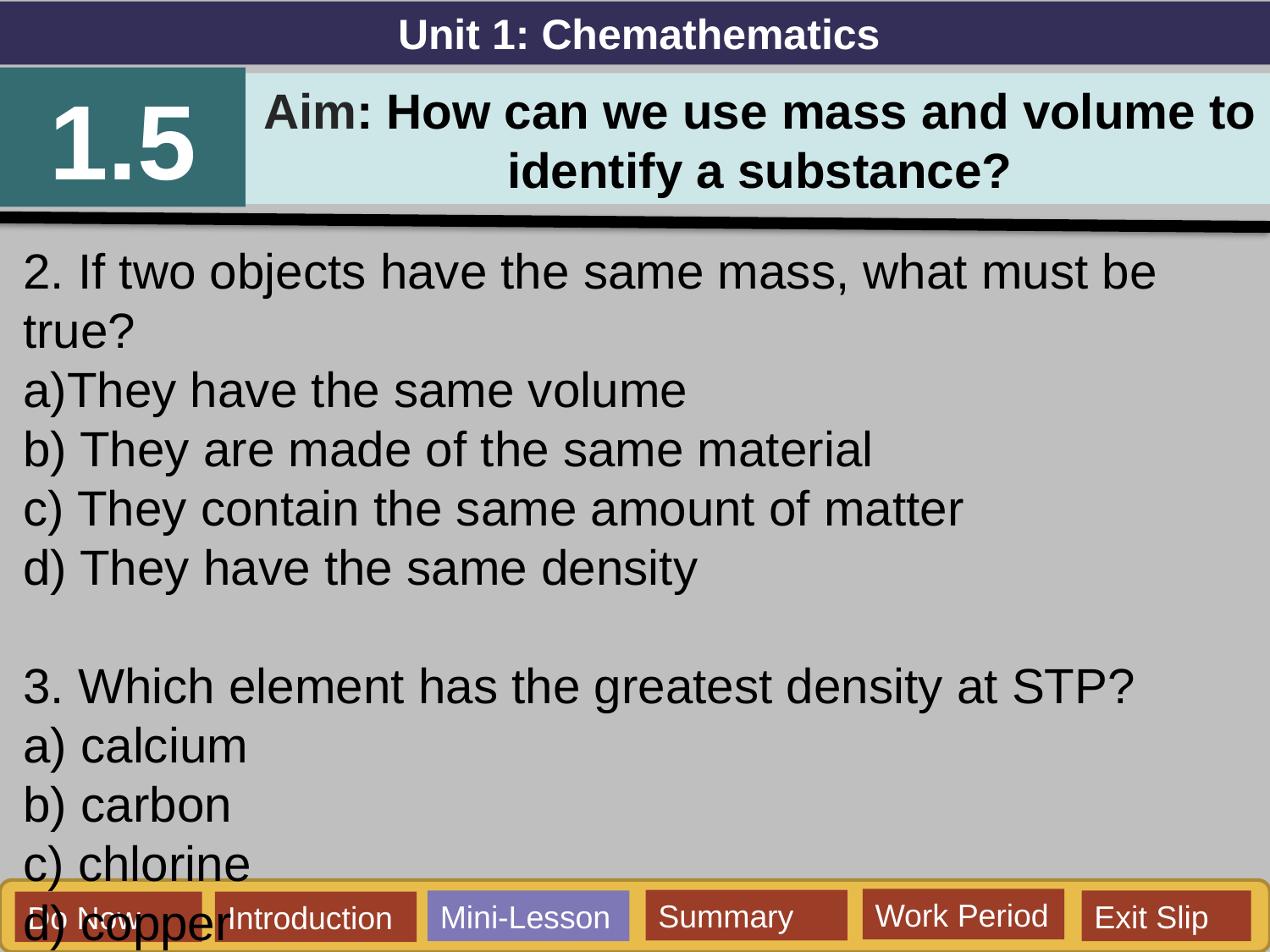

Unit 1: Chemathematics
1.5
Aim: How can we use mass and volume to identify a substance?

2. If two objects have the same mass, what must be true?
a)They have the same volume
b) They are made of the same material
c) They contain the same amount of matter
d) They have the same density

3. Which element has the greatest density at STP?
a) calcium
b) carbon
c) chlorine
d) copper

Work Period
Summary
Mini-Lesson
Exit Slip
Do Now
Introduction